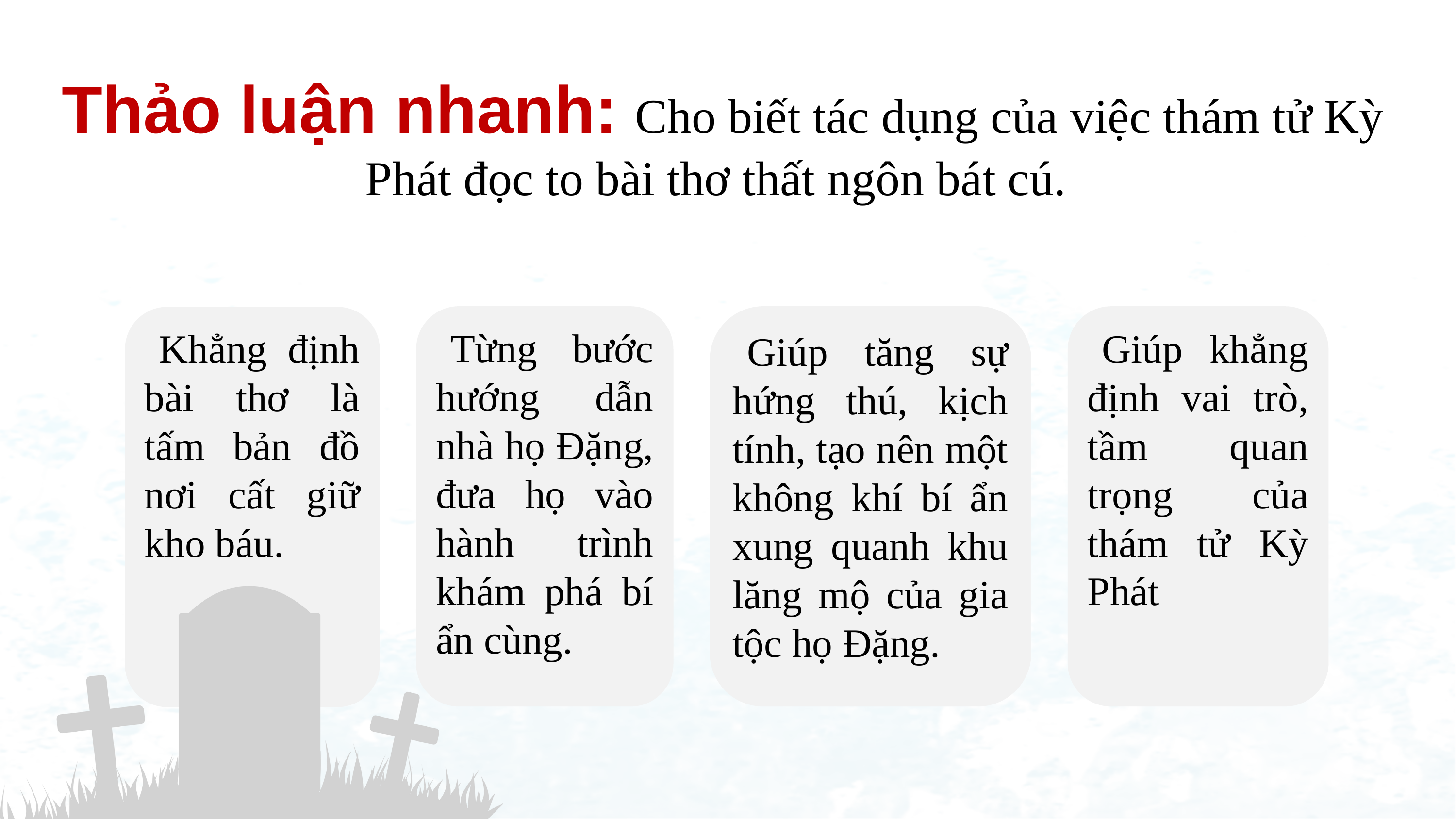

Thảo luận nhanh: Cho biết tác dụng của việc thám tử Kỳ Phát đọc to bài thơ thất ngôn bát cú.
Từng bước hướng dẫn nhà họ Đặng, đưa họ vào hành trình khám phá bí ẩn cùng.
Giúp tăng sự hứng thú, kịch tính, tạo nên một không khí bí ẩn xung quanh khu lăng mộ của gia tộc họ Đặng.
Giúp khẳng định vai trò, tầm quan trọng của thám tử Kỳ Phát
Khẳng định bài thơ là tấm bản đồ nơi cất giữ kho báu.